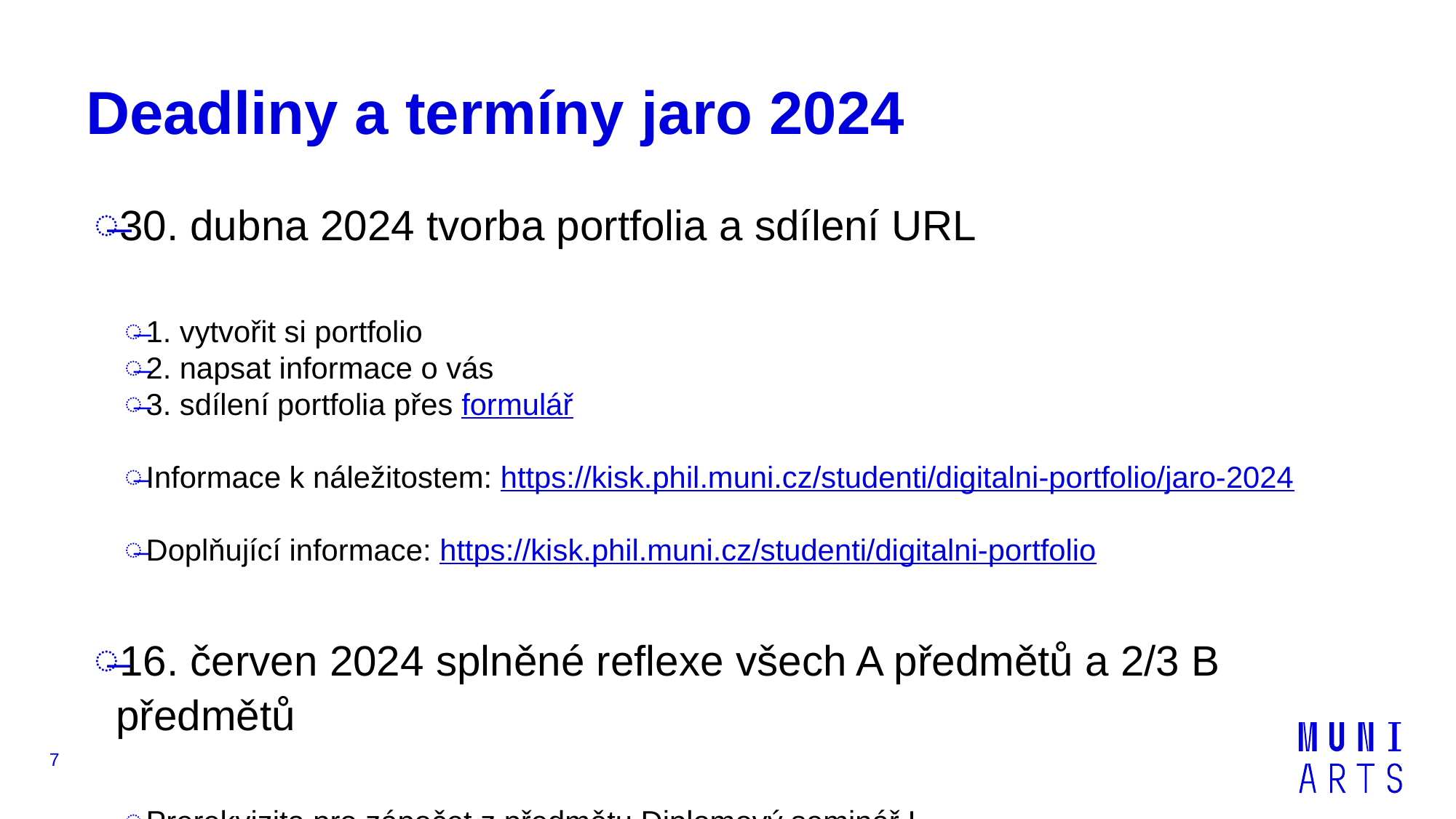

# Deadliny a termíny jaro 2024
30. dubna 2024 tvorba portfolia a sdílení URL

1. vytvořit si portfolio
2. napsat informace o vás
3. sdílení portfolia přes formulář

Informace k náležitostem: https://kisk.phil.muni.cz/studenti/digitalni-portfolio/jaro-2024

Doplňující informace: https://kisk.phil.muni.cz/studenti/digitalni-portfolio

16. červen 2024 splněné reflexe všech A předmětů a 2/3 B předmětů

Prerekvizita pro zápočet z předmětu Diplomový seminář I.
7